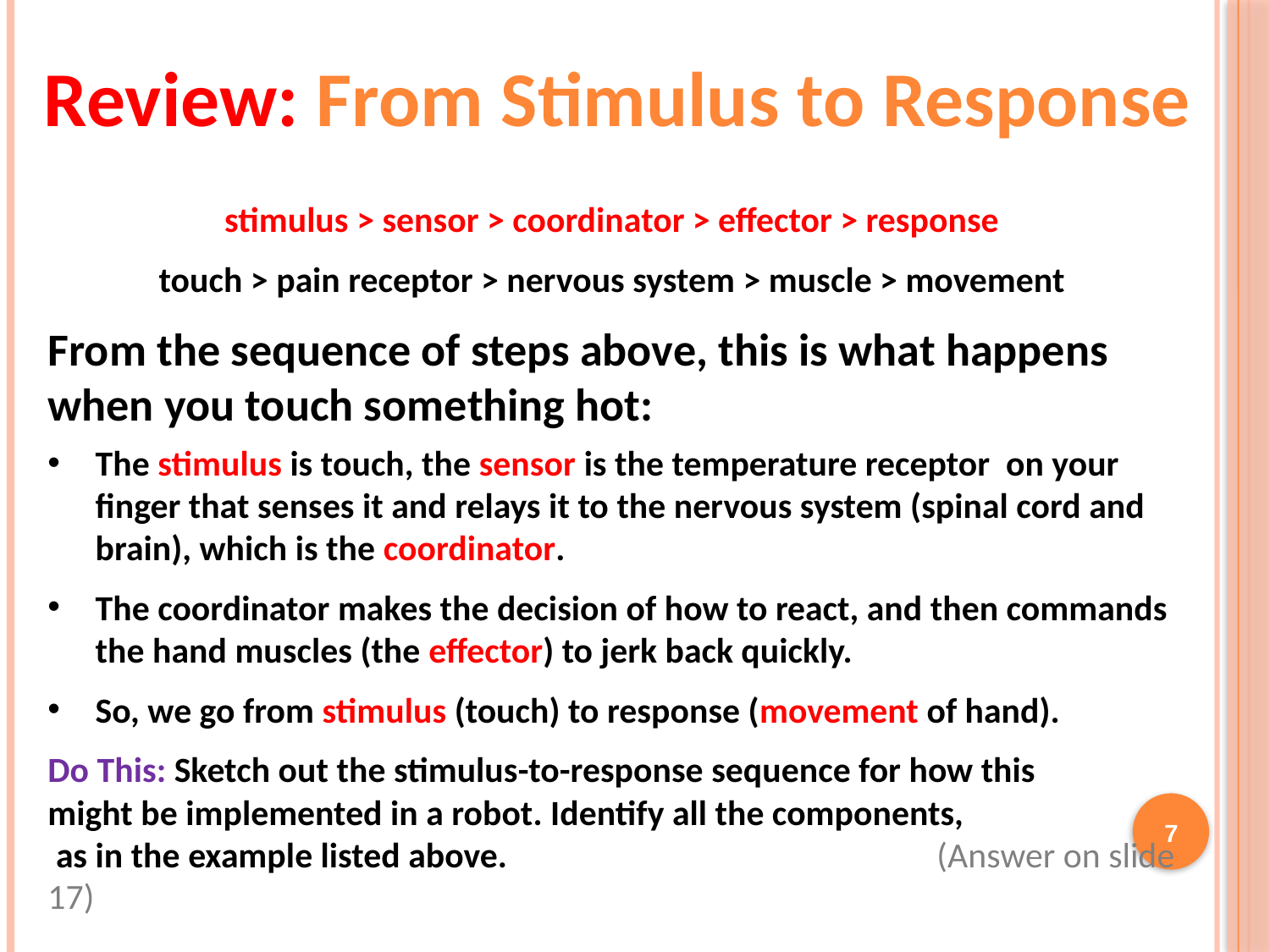

Review: From Stimulus to Response
stimulus > sensor > coordinator > effector > response
touch > pain receptor > nervous system > muscle > movement
From the sequence of steps above, this is what happens when you touch something hot:
The stimulus is touch, the sensor is the temperature receptor  on your finger that senses it and relays it to the nervous system (spinal cord and brain), which is the coordinator.
The coordinator makes the decision of how to react, and then commands the hand muscles (the effector) to jerk back quickly.
So, we go from stimulus (touch) to response (movement of hand).
Do This: Sketch out the stimulus-to-response sequence for how this
might be implemented in a robot. Identify all the components,
 as in the example listed above. 				(Answer on slide 17)
7